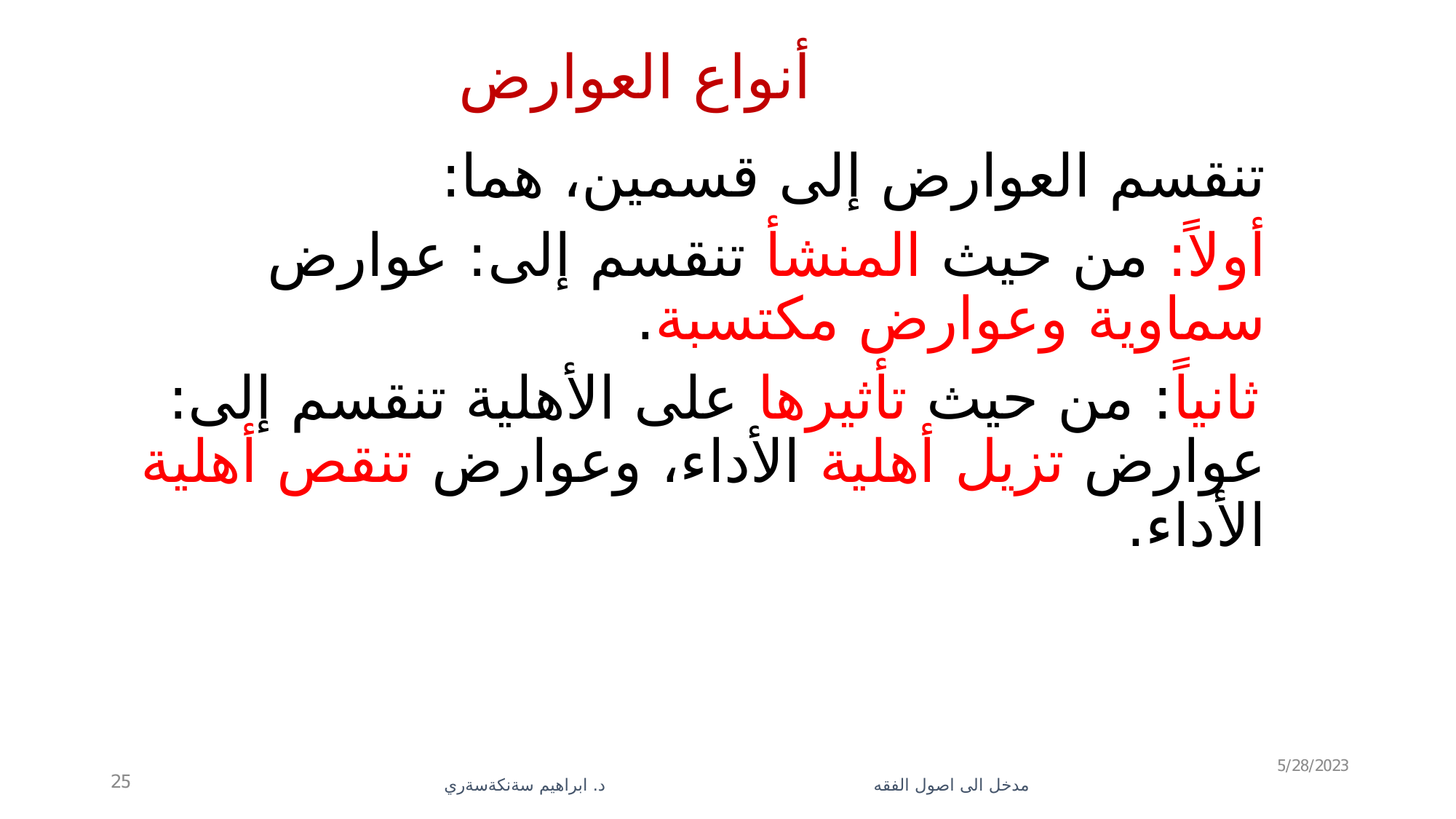

# أنواع العوارض
تنقسم العوارض إلى قسمين، هما:
أولاً: من حيث المنشأ تنقسم إلى: عوارض سماوية وعوارض مكتسبة.
ثانياً: من حيث تأثيرها على الأهلية تنقسم إلى: عوارض تزيل أهلية الأداء، وعوارض تنقص أهلية الأداء.
5/28/2023
25
مدخل الى اصول الفقه                                                   د. ابراهيم سةنكةسةري